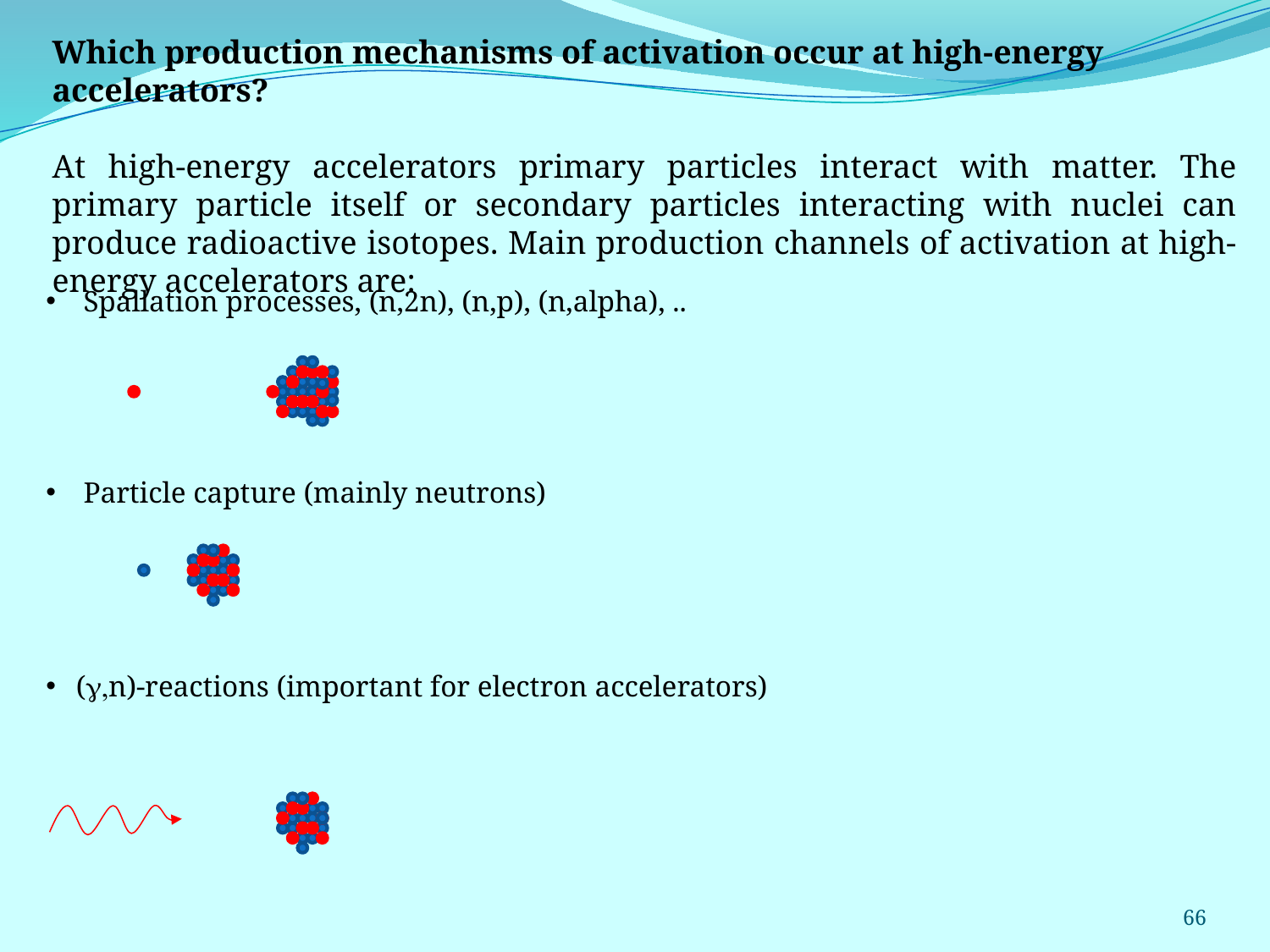

Which production mechanisms of activation occur at high-energy accelerators?

At high-energy accelerators primary particles interact with matter. The primary particle itself or secondary particles interacting with nuclei can produce radioactive isotopes. Main production channels of activation at high-energy accelerators are:
 Spallation processes, (n,2n), (n,p), (n,alpha), ..

 Particle capture (mainly neutrons)

(γ,n)-reactions (important for electron accelerators)

66